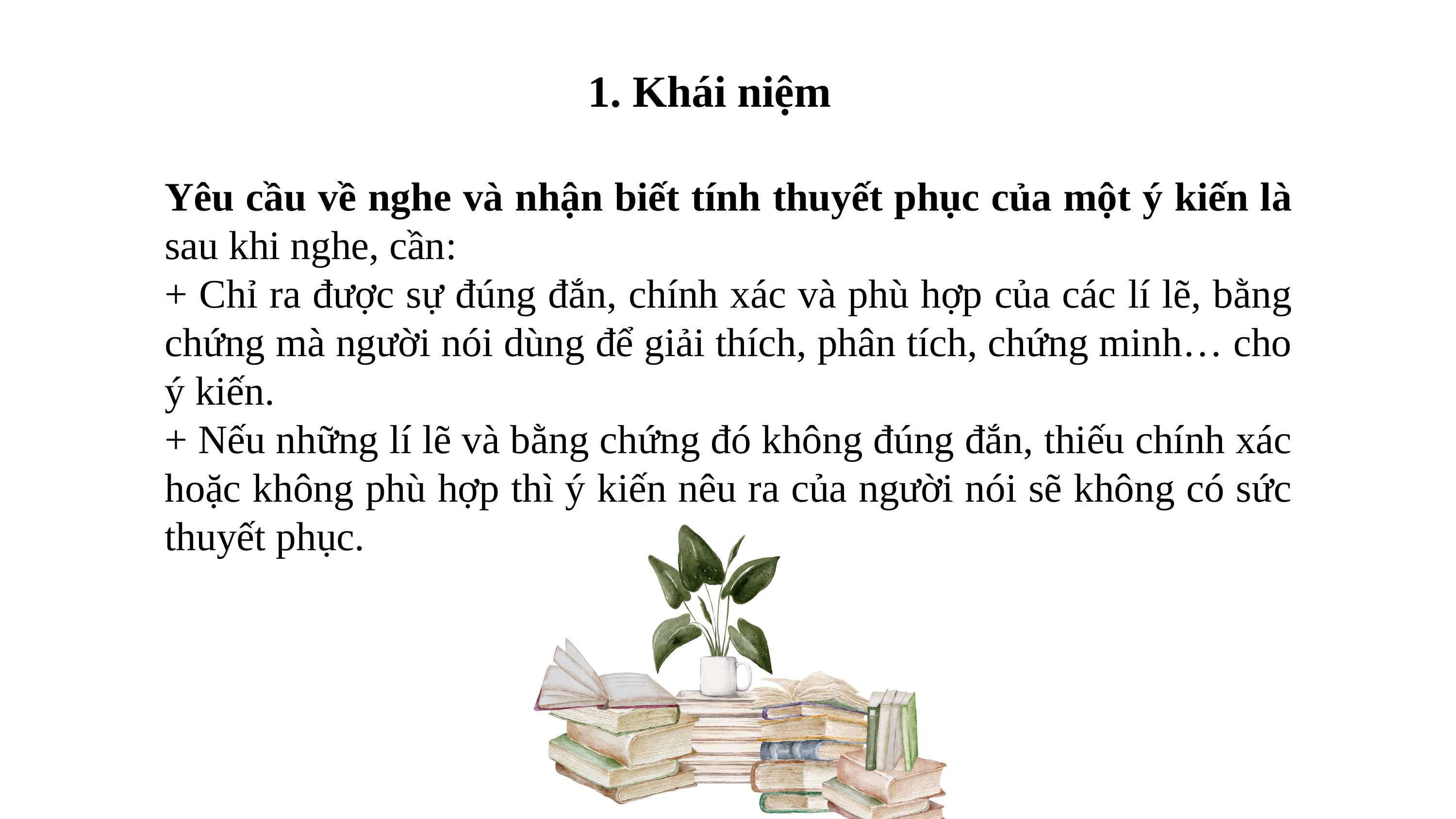

1. Khái niệm
Yêu cầu về nghe và nhận biết tính thuyết phục của một ý kiến là sau khi nghe, cần:
+ Chỉ ra được sự đúng đắn, chính xác và phù hợp của các lí lẽ, bằng chứng mà người nói dùng để giải thích, phân tích, chứng minh… cho ý kiến.
+ Nếu những lí lẽ và bằng chứng đó không đúng đắn, thiếu chính xác hoặc không phù hợp thì ý kiến nêu ra của người nói sẽ không có sức thuyết phục.